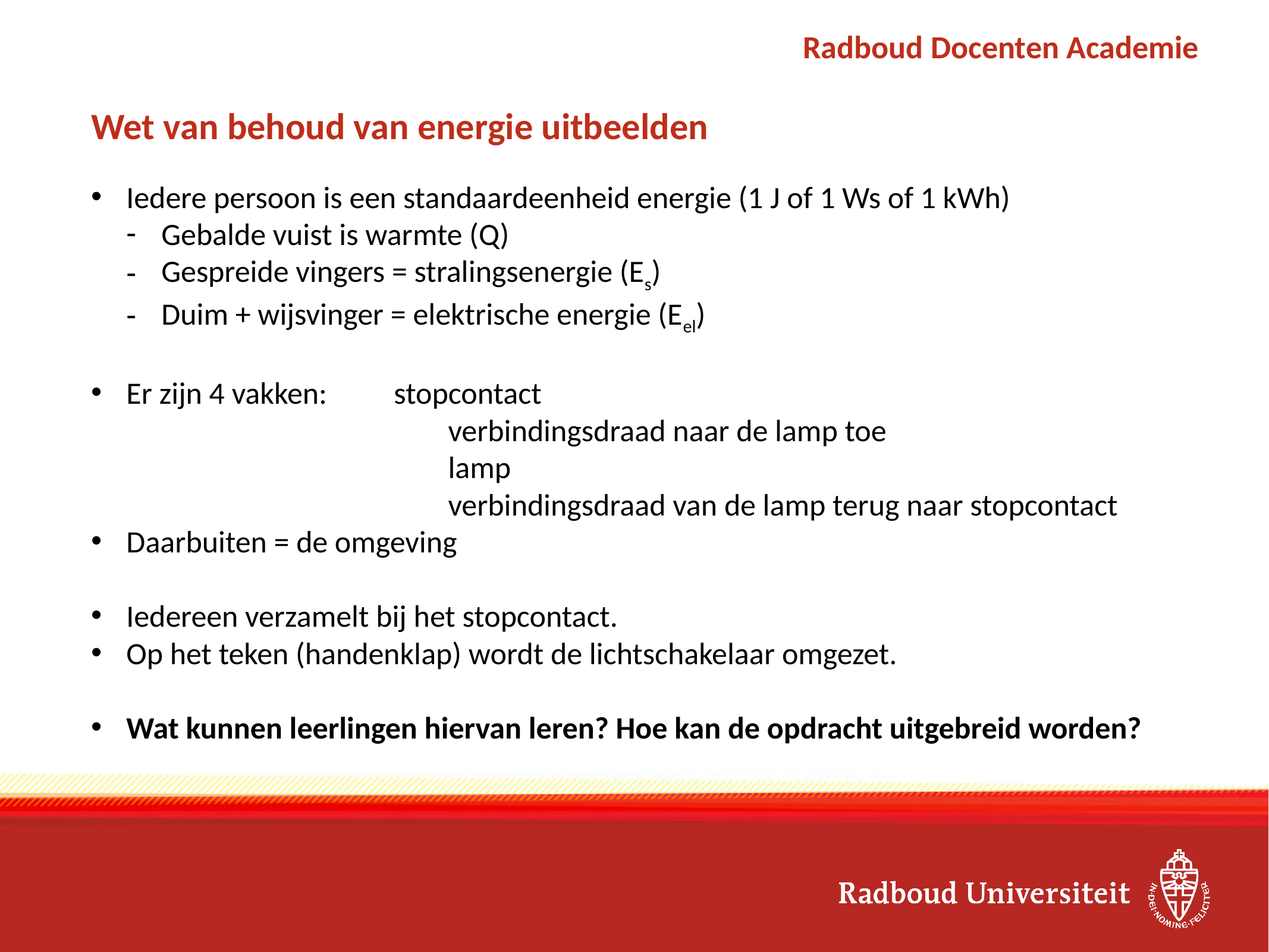

# Wet van behoud van energie uitbeelden
Iedere persoon is een standaardeenheid energie (1 J of 1 Ws of 1 kWh)
Gebalde vuist is warmte (Q)
Gespreide vingers = stralingsenergie (Es)
Duim + wijsvinger = elektrische energie (Eel)

Er zijn 4 vakken: 	stopcontact
 				verbindingsdraad naar de lamp toe
	 			lamp
				verbindingsdraad van de lamp terug naar stopcontact
Daarbuiten = de omgeving

Iedereen verzamelt bij het stopcontact.
Op het teken (handenklap) wordt de lichtschakelaar omgezet.

Wat kunnen leerlingen hiervan leren? Hoe kan de opdracht uitgebreid worden?